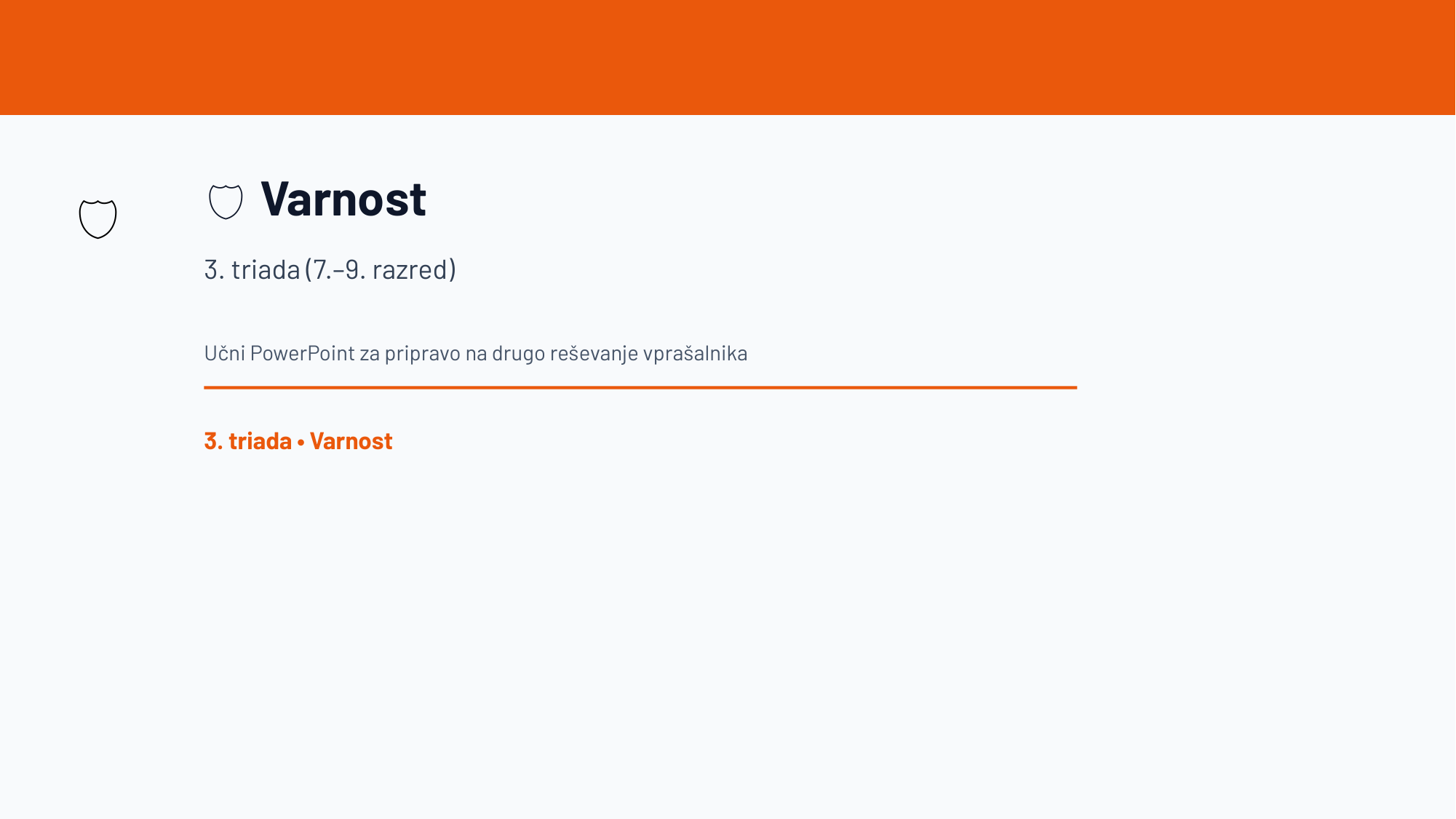

🛡️ Varnost
🛡️
3. triada (7.–9. razred)
Učni PowerPoint za pripravo na drugo reševanje vprašalnika

3. triada • Varnost